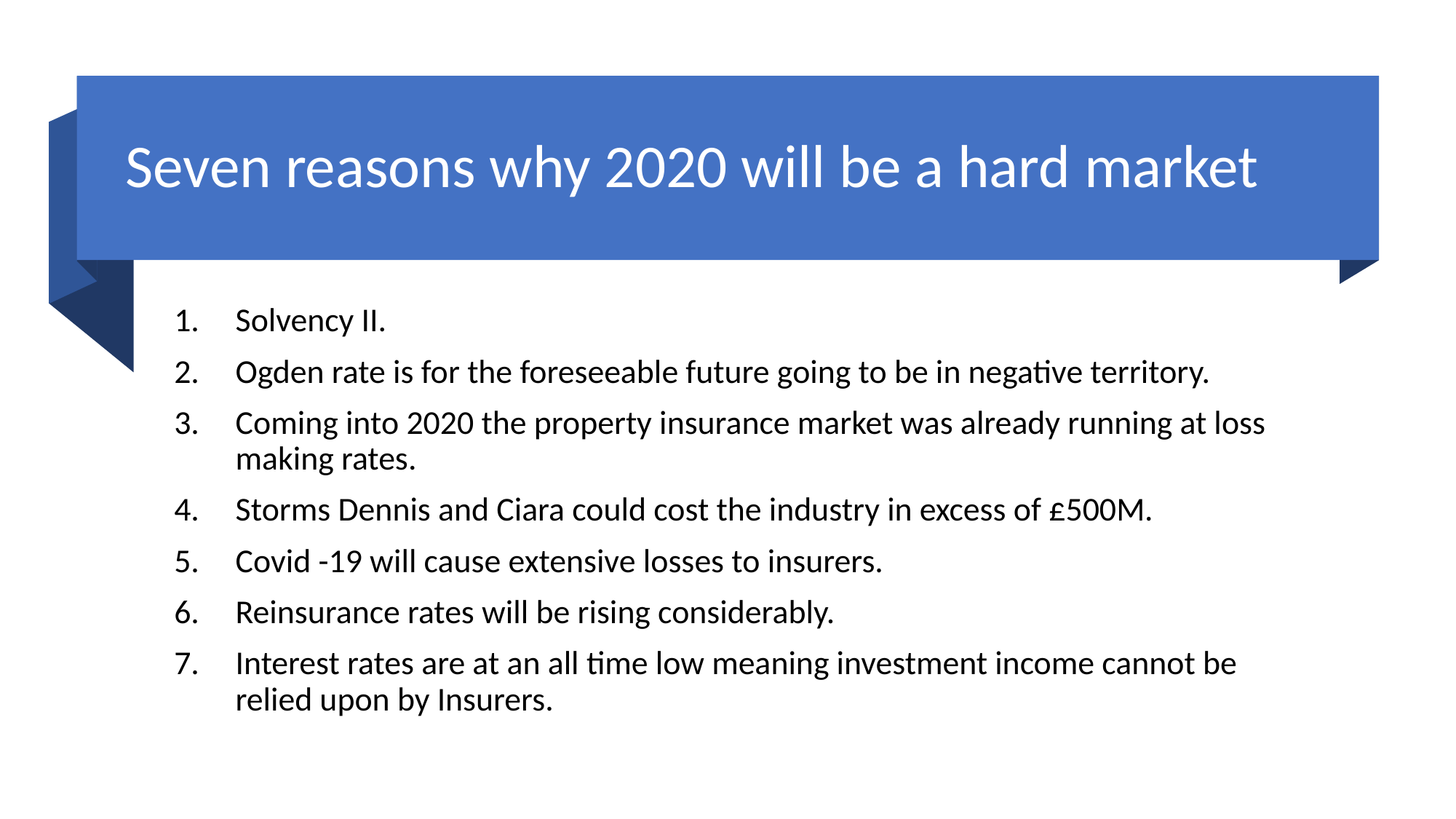

# Seven reasons why 2020 will be a hard market

Solvency II.
Ogden rate is for the foreseeable future going to be in negative territory.
Coming into 2020 the property insurance market was already running at loss making rates.
Storms Dennis and Ciara could cost the industry in excess of £500M.
Covid -19 will cause extensive losses to insurers.
Reinsurance rates will be rising considerably.
Interest rates are at an all time low meaning investment income cannot be relied upon by Insurers.